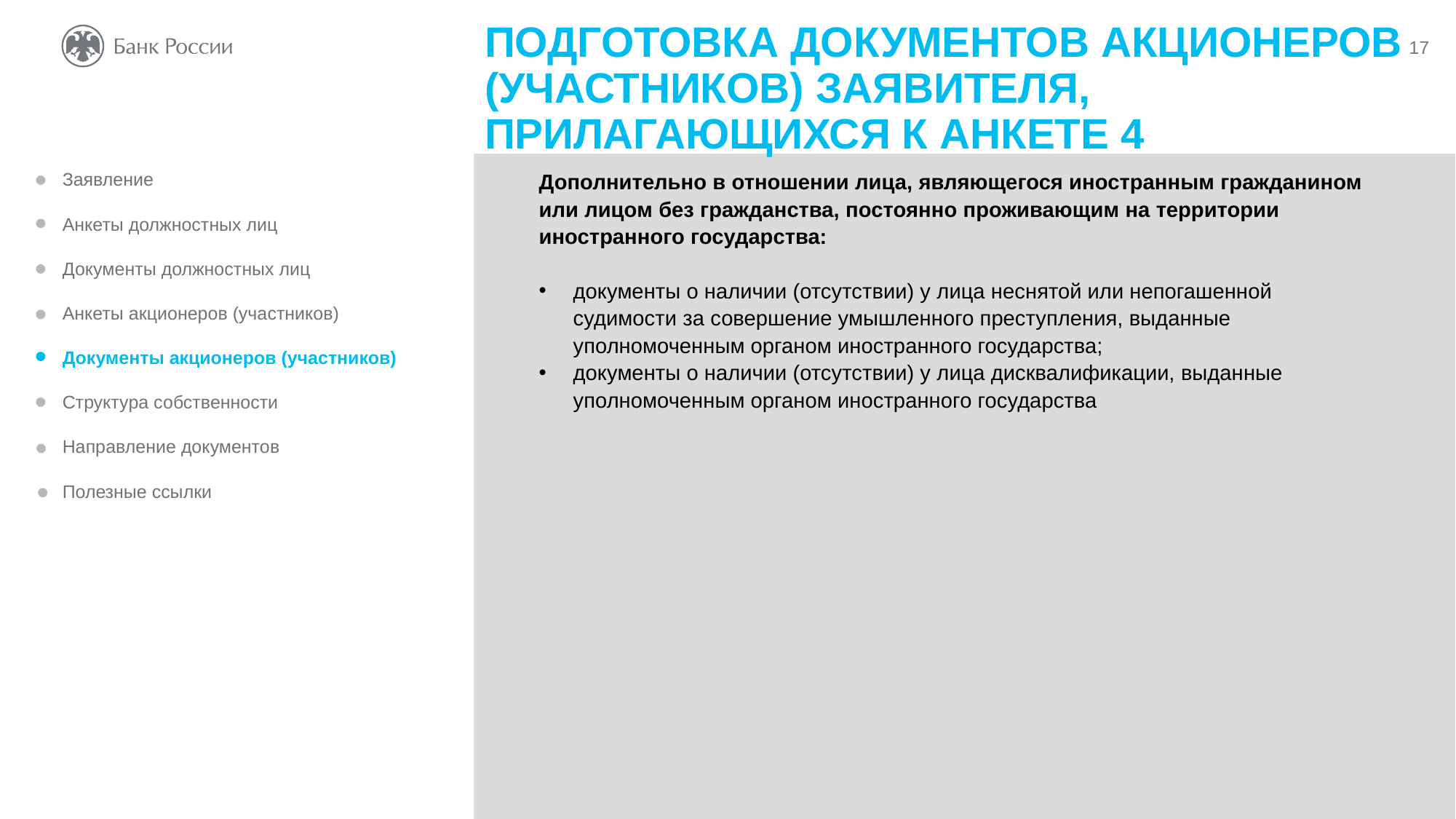

ПОДГОТОВКА ДОКУМЕНТОВ АКЦИОНЕРОВ (УЧАСТНИКОВ) ЗАЯВИТЕЛЯ, ПРИЛАГАЮЩИХСЯ К АНКЕТЕ 4

Дополнительно в отношении лица, являющегося иностранным гражданином или лицом без гражданства, постоянно проживающим на территории иностранного государства:

документы о наличии (отсутствии) у лица неснятой или непогашенной судимости за совершение умышленного преступления, выданные уполномоченным органом иностранного государства;
документы о наличии (отсутствии) у лица дисквалификации, выданные уполномоченным органом иностранного государства
Заявление
Анкеты должностных лиц
Документы должностных лиц
Анкеты акционеров (участников)
Документы акционеров (участников)
Структура собственности
Направление документов
Полезные ссылки